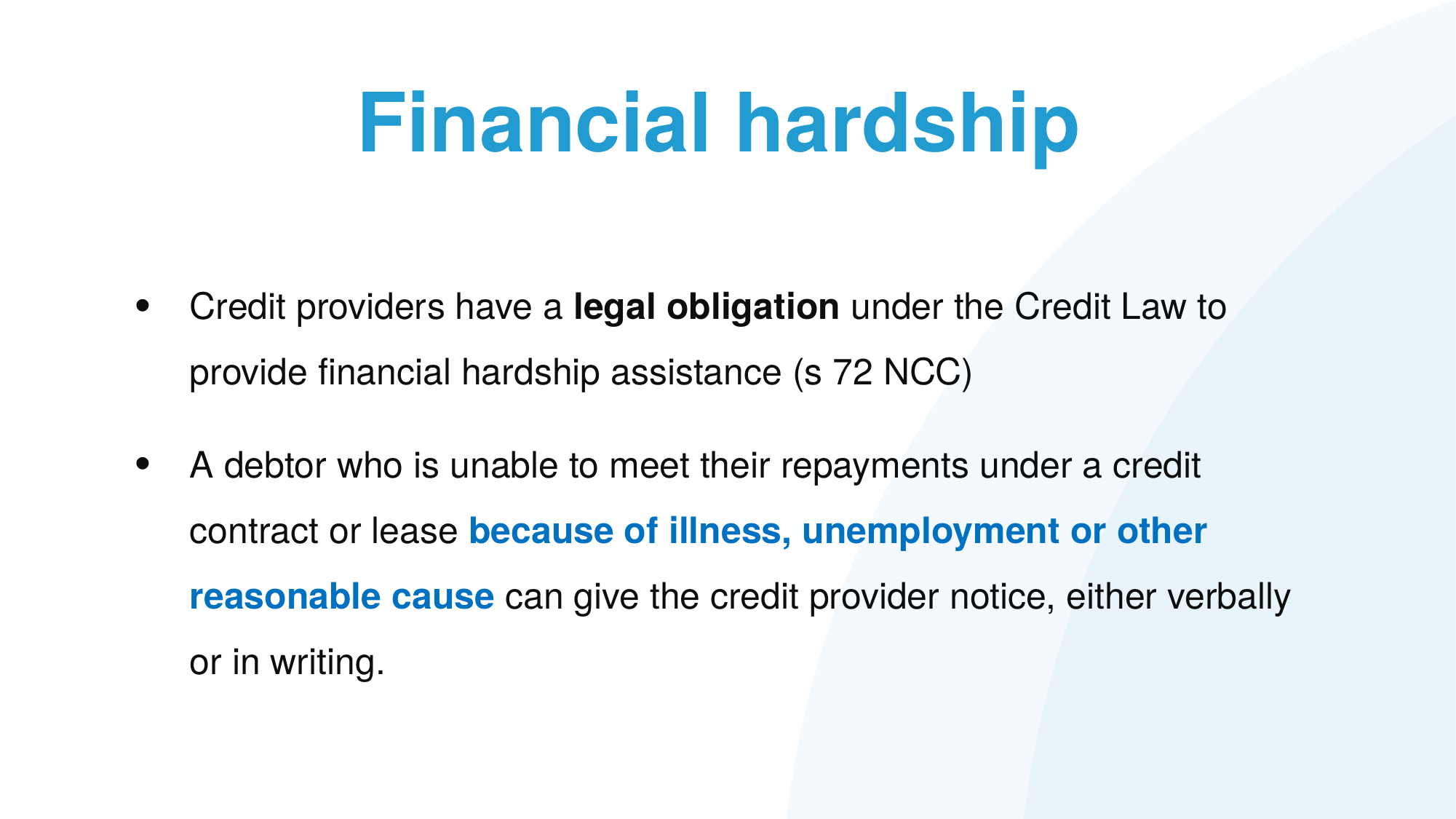

# Financial hardship
Credit providers have a legal obligation under the Credit Law to provide financial hardship assistance (s 72 NCC)
A debtor who is unable to meet their repayments under a credit contract or lease because of illness, unemployment or other reasonable cause can give the credit provider notice, either verbally or in writing.